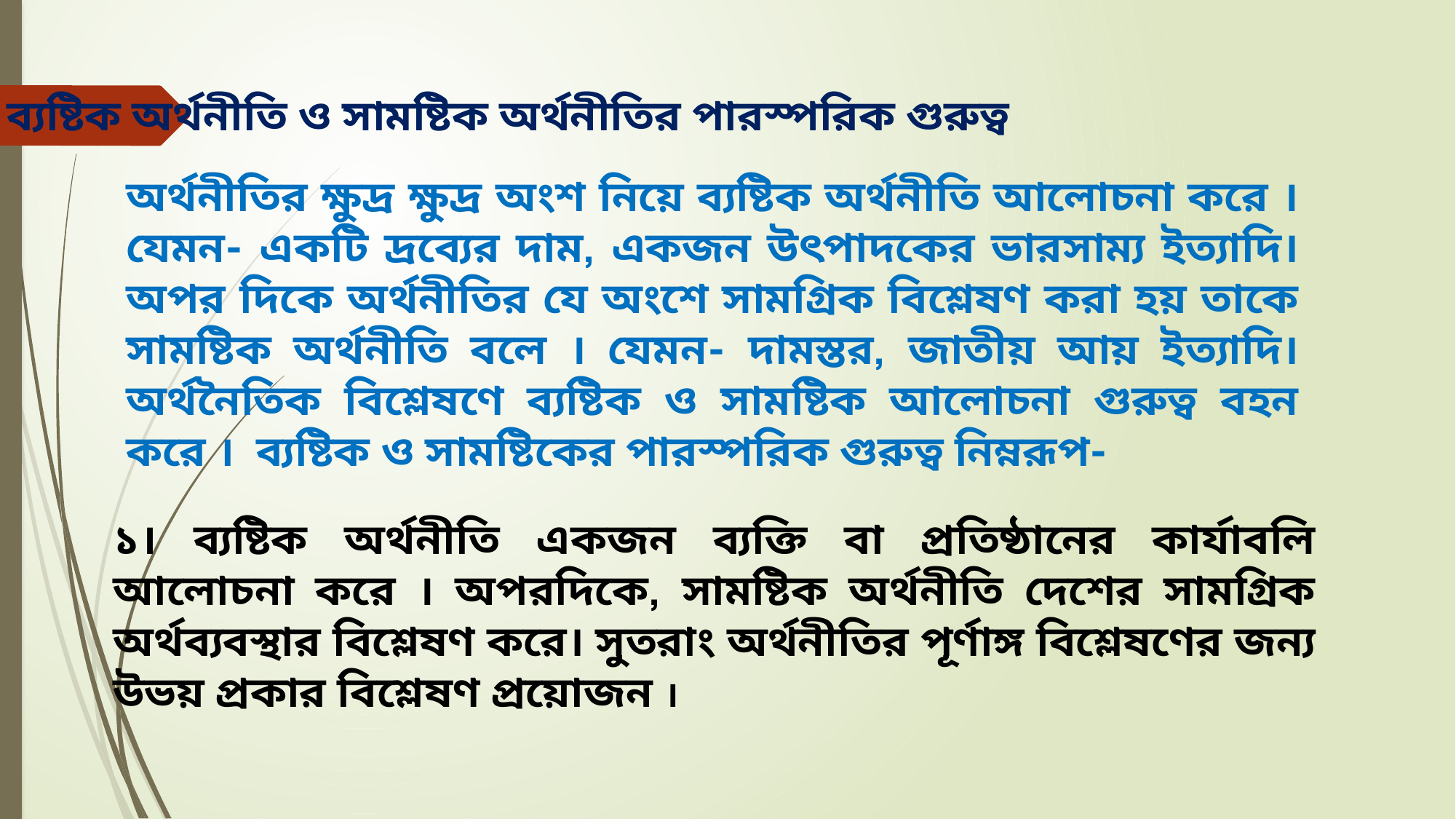

ব্যষ্টিক অর্থনীতি ও সামষ্টিক অর্থনীতির পারস্পরিক গুরুত্ব
অর্থনীতির ক্ষুদ্র ক্ষুদ্র অংশ নিয়ে ব্যষ্টিক অর্থনীতি আলোচনা করে ।যেমন- একটি দ্রব্যের দাম, একজন উৎপাদকের ভারসাম্য ইত্যাদি। অপর দিকে অর্থনীতির যে অংশে সামগ্রিক বিশ্লেষণ করা হয় তাকে সামষ্টিক অর্থনীতি বলে । যেমন- দামস্তর, জাতীয় আয় ইত্যাদি। অর্থনৈতিক বিশ্লেষণে ব্যষ্টিক ও সামষ্টিক আলোচনা গুরুত্ব বহন করে ।  ব্যষ্টিক ও সামষ্টিকের পারস্পরিক গুরুত্ব নিম্নরূপ-
১। ব্যষ্টিক অর্থনীতি একজন ব্যক্তি বা প্রতিষ্ঠানের কার্যাবলি আলোচনা করে । অপরদিকে, সামষ্টিক অর্থনীতি দেশের সামগ্রিক অর্থব্যবস্থার বিশ্লেষণ করে। সুতরাং অর্থনীতির পূর্ণাঙ্গ বিশ্লেষণের জন্য উভয় প্রকার বিশ্লেষণ প্রয়োজন ।